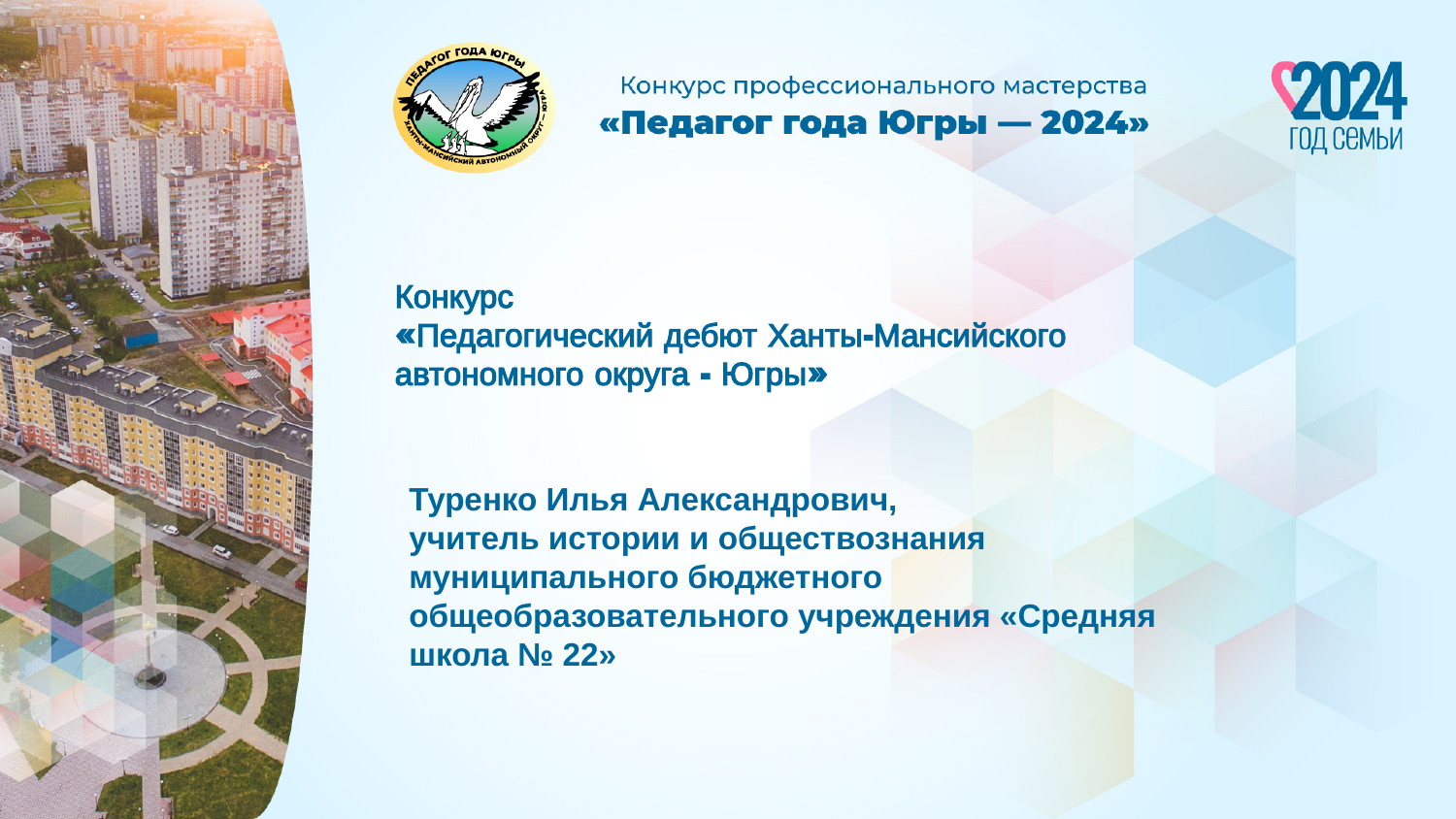

# Конкурс «Педагогический дебют Ханты-Мансийского автономного округа - Югры»
Туренко Илья Александрович,
учитель истории и обществознания  муниципального бюджетного общеобразовательного учреждения «Средняя школа № 22»